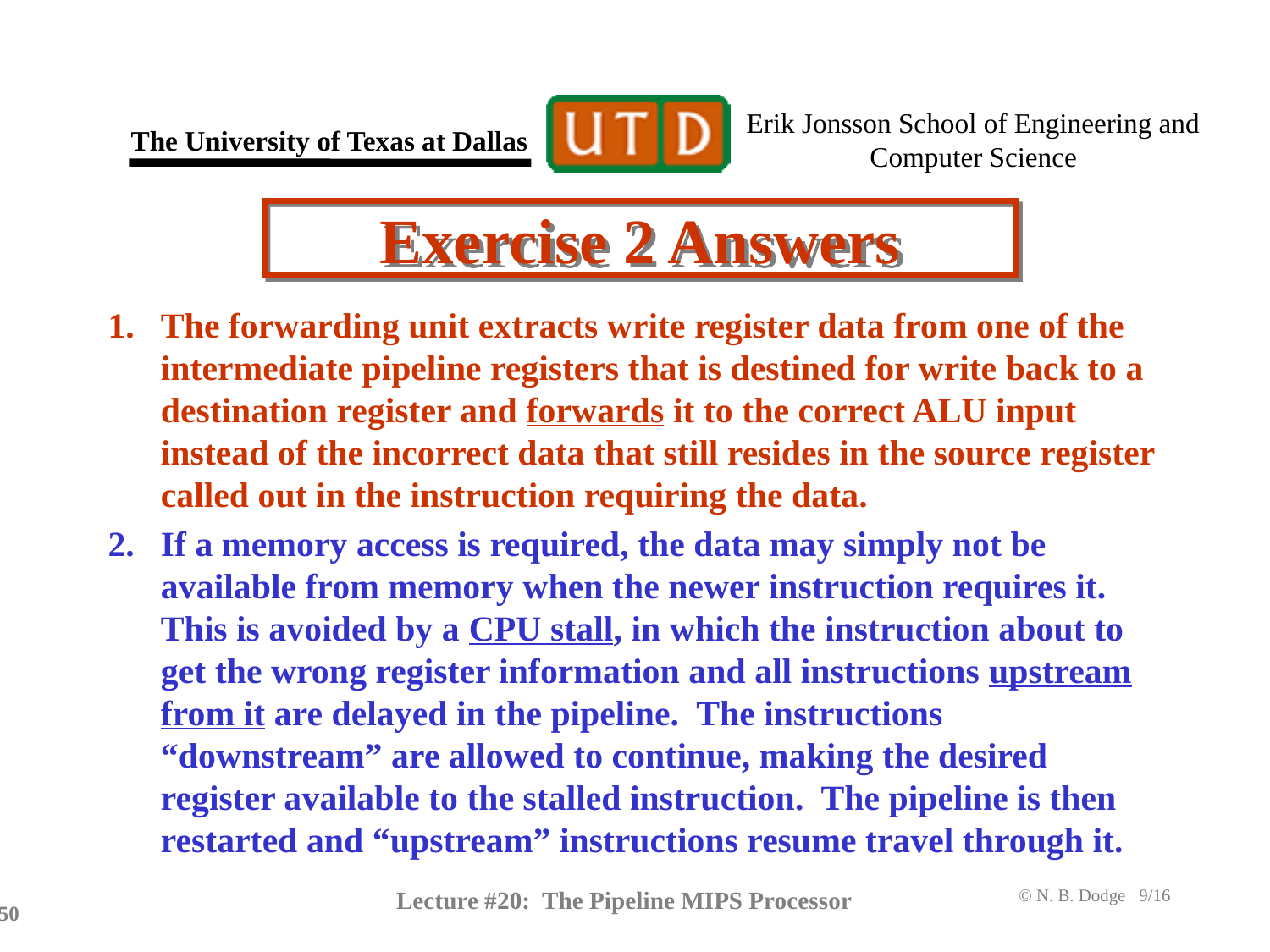

# Exercise 2 Answers
The forwarding unit extracts write register data from one of the intermediate pipeline registers that is destined for write back to a destination register and forwards it to the correct ALU input instead of the incorrect data that still resides in the source register called out in the instruction requiring the data.
If a memory access is required, the data may simply not be available from memory when the newer instruction requires it.  This is avoided by a CPU stall, in which the instruction about to get the wrong register information and all instructions upstream from it are delayed in the pipeline.  The instructions “downstream” are allowed to continue, making the desired register available to the stalled instruction.  The pipeline is then restarted and “upstream” instructions resume travel through it.
Lecture #20:  The Pipeline MIPS Processor